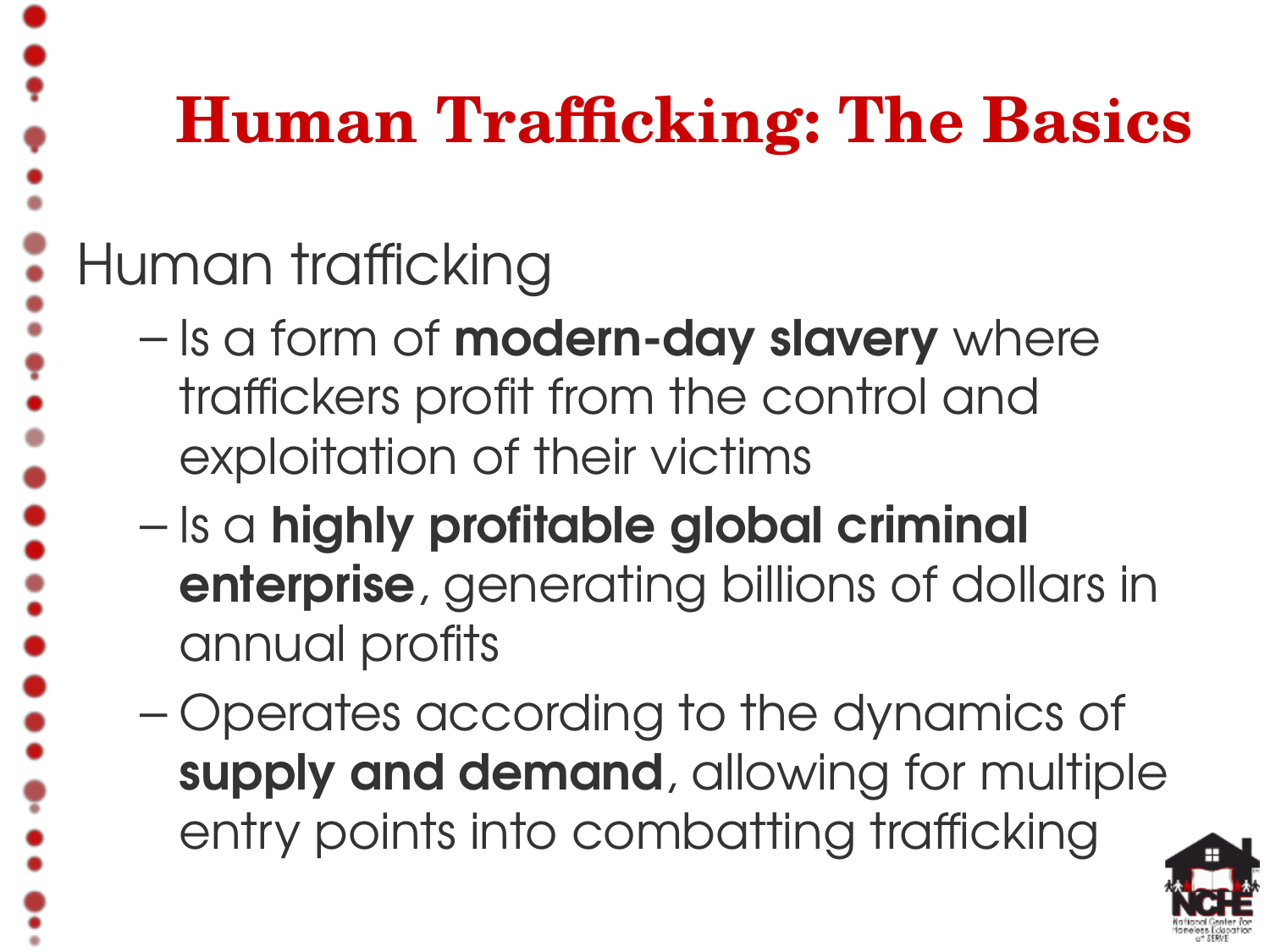

# Human Trafficking: The Basics
Human trafficking
Is a form of modern-day slavery where traffickers profit from the control and exploitation of their victims
Is a highly profitable global criminal enterprise, generating billions of dollars in annual profits
Operates according to the dynamics of supply and demand, allowing for multiple entry points into combatting trafficking